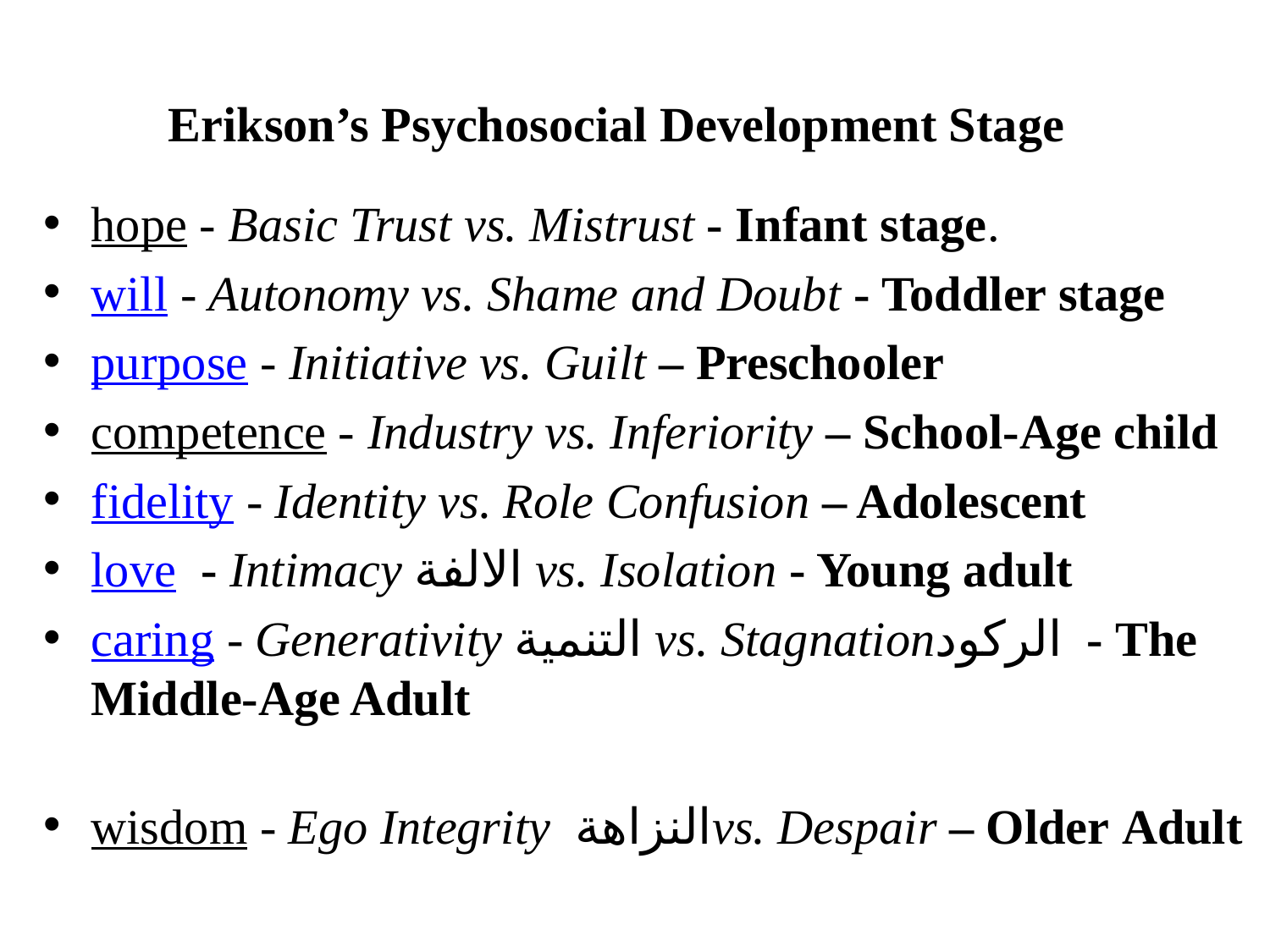

# Erikson’s Psychosocial Development Stage
hope - Basic Trust vs. Mistrust - Infant stage.
will - Autonomy vs. Shame and Doubt - Toddler stage
purpose - Initiative vs. Guilt – Preschooler
competence - Industry vs. Inferiority – School-Age child
fidelity - Identity vs. Role Confusion – Adolescent
love  - Intimacy الالفة vs. Isolation - Young adult
caring - Generativity التنمية vs. Stagnationالركود  - The Middle-Age Adult
wisdom - Ego Integrity  النزاهةvs. Despair – Older Adult